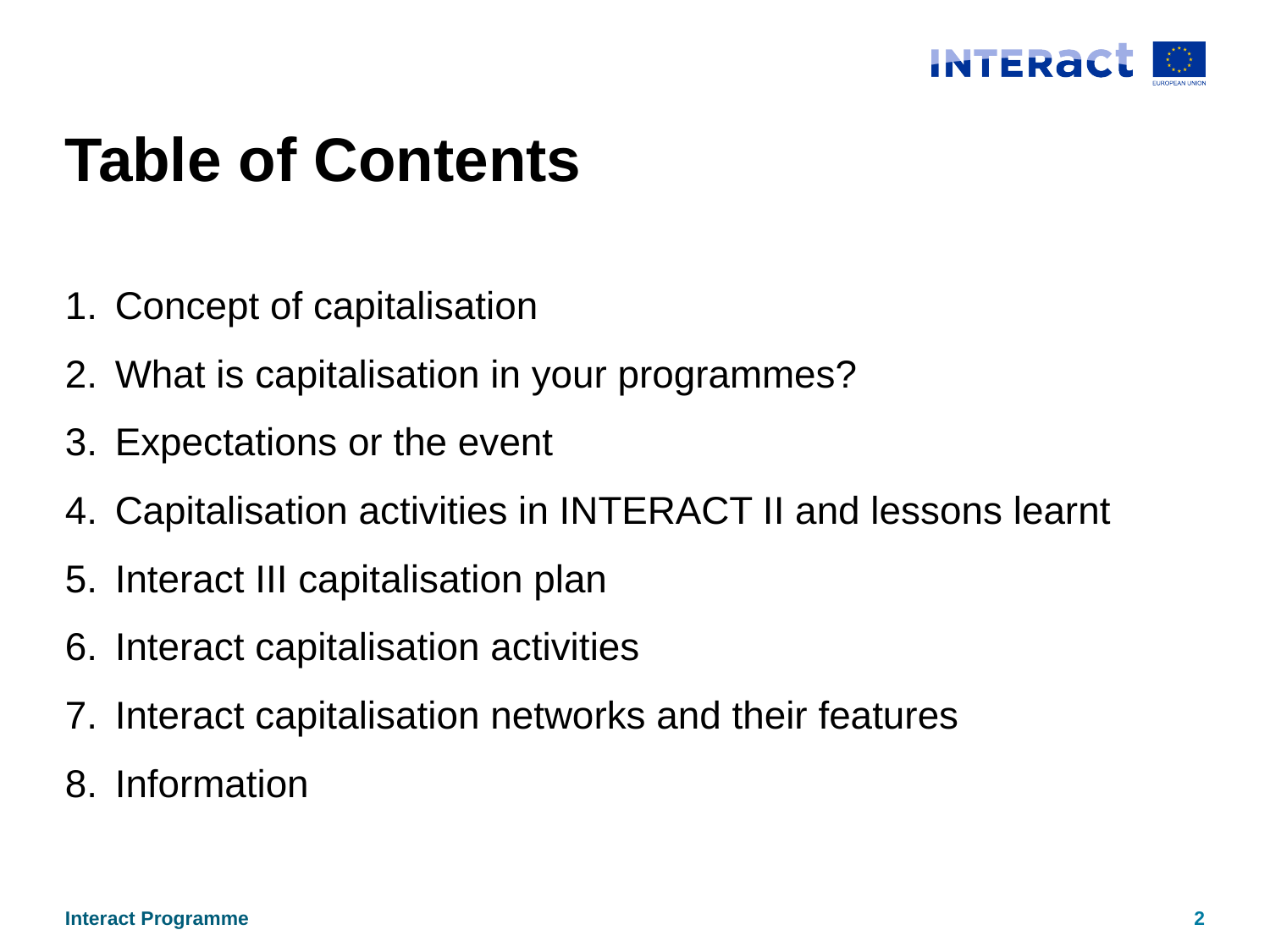

# Table of Contents
Concept of capitalisation
What is capitalisation in your programmes?
Expectations or the event
Capitalisation activities in INTERACT II and lessons learnt
Interact III capitalisation plan
Interact capitalisation activities
Interact capitalisation networks and their features
Information

Interact Programme
2